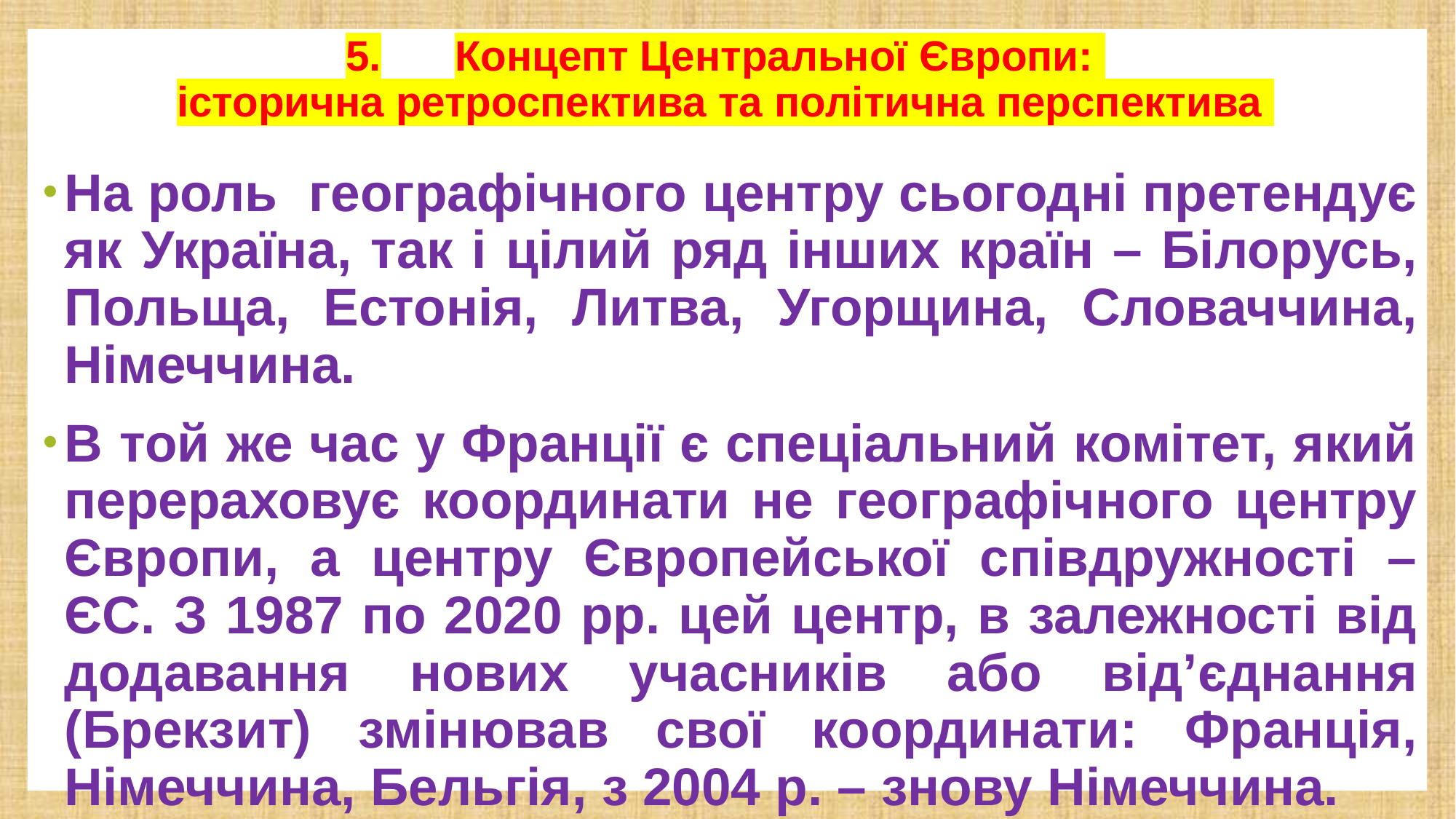

# 5.	Концепт Центральної Європи: історична ретроспектива та політична перспектива
На роль  географічного центру сьогодні претендує як Україна, так і цілий ряд інших країн – Білорусь, Польща, Естонія, Литва, Угорщина, Словаччина, Німеччина.
В той же час у Франції є спеціальний комітет, який перераховує координати не географічного центру Європи, а центру Європейської співдружності – ЄС. З 1987 по 2020 рр. цей центр, в залежності від додавання нових учасників або від’єднання (Брекзит) змінював свої координати: Франція, Німеччина, Бельгія, з 2004 р. – знову Німеччина.